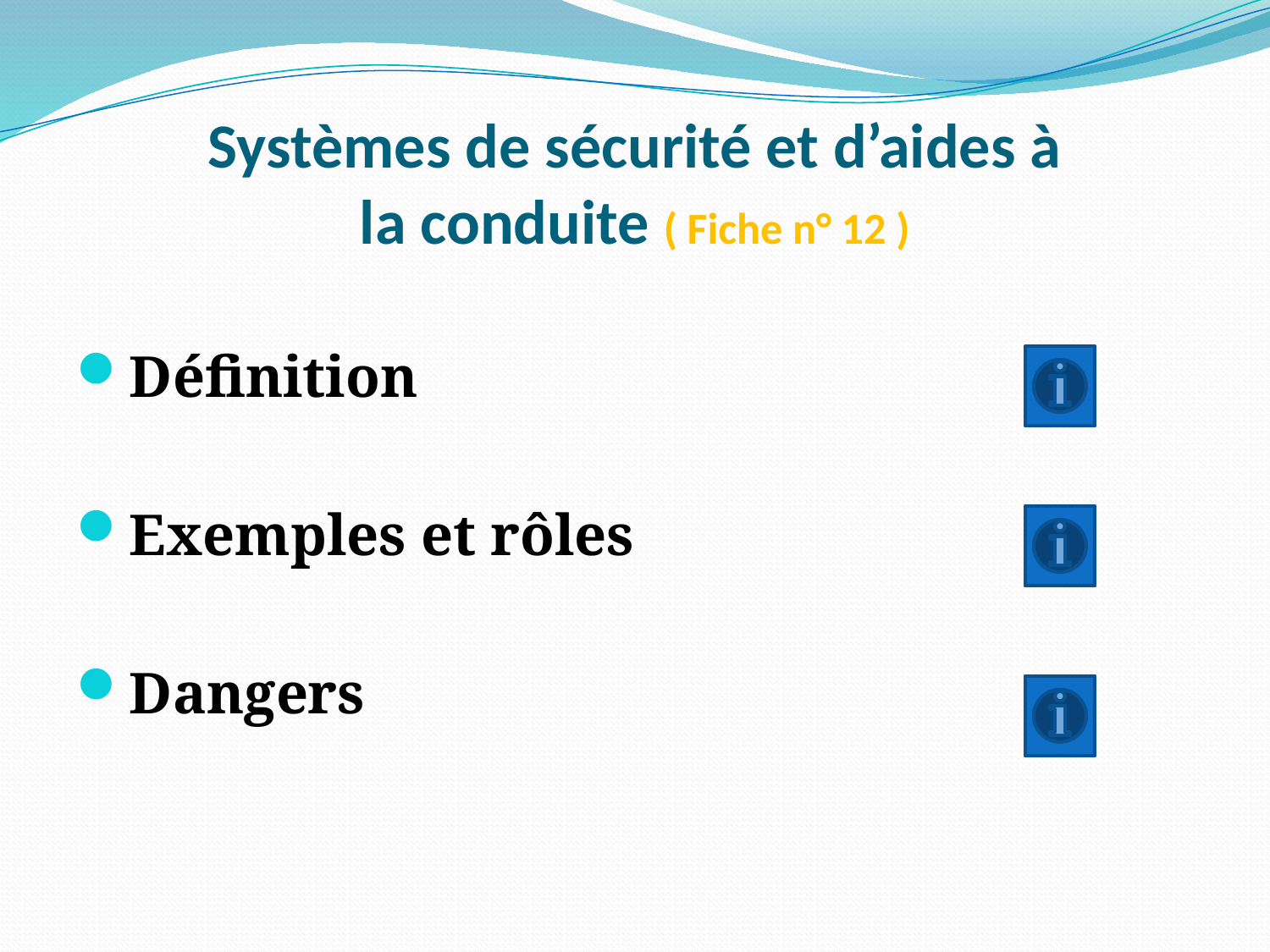

# Systèmes de sécurité et d’aides à la conduite ( Fiche n° 12 )

Définition

Exemples et rôles

Dangers